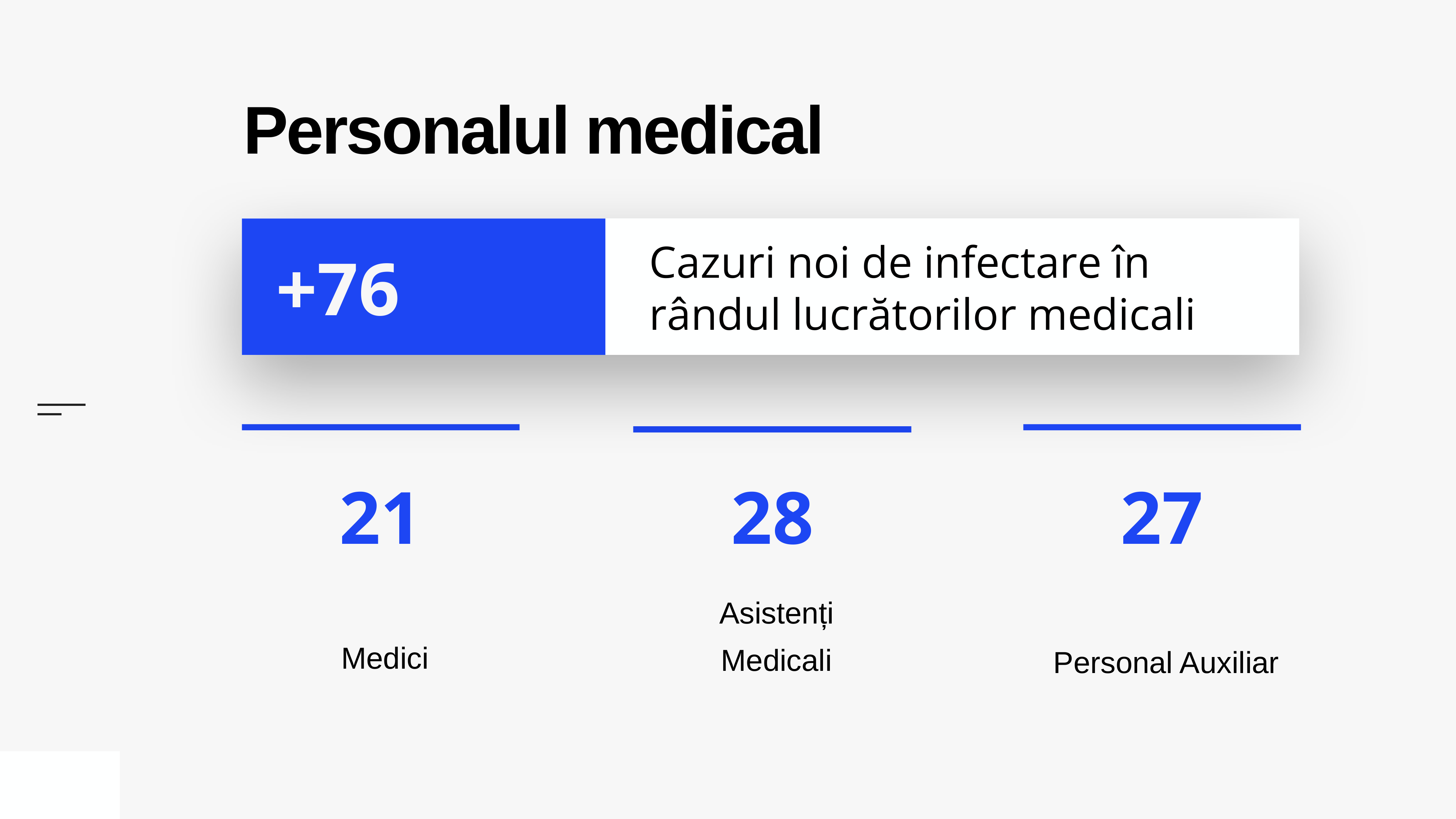

# Personalul medical

Cazuri noi de infectare în rândul lucrătorilor medicali

+76
Medici

Asistenți Medicali

Personal Auxiliar
27
28
21